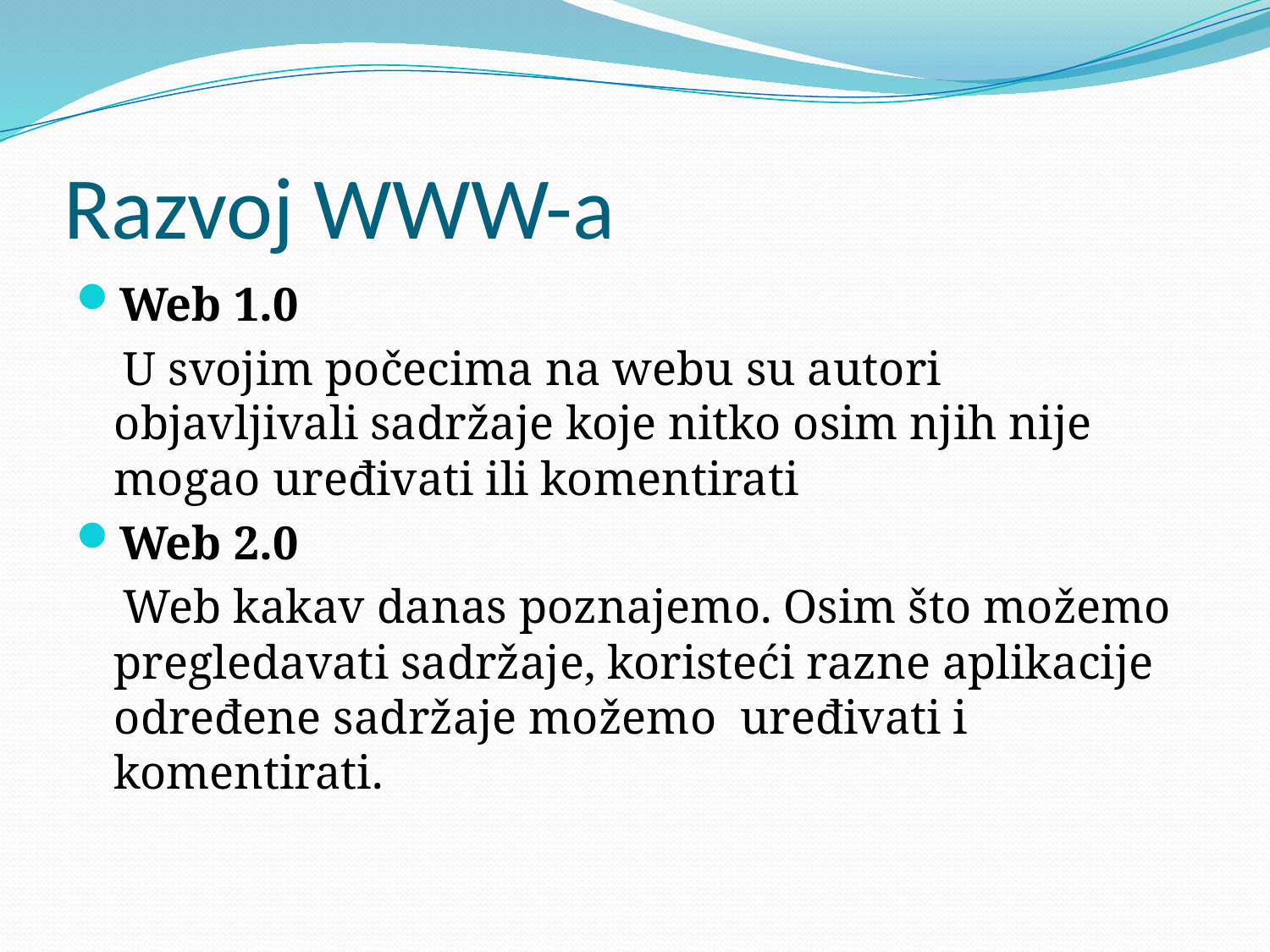

# Razvoj WWW-a
Web 1.0
    U svojim počecima na webu su autori objavljivali sadržaje koje nitko osim njih nije mogao uređivati ili komentirati
Web 2.0
    Web kakav danas poznajemo. Osim što možemo pregledavati sadržaje, koristeći razne aplikacije određene sadržaje možemo  uređivati i komentirati.